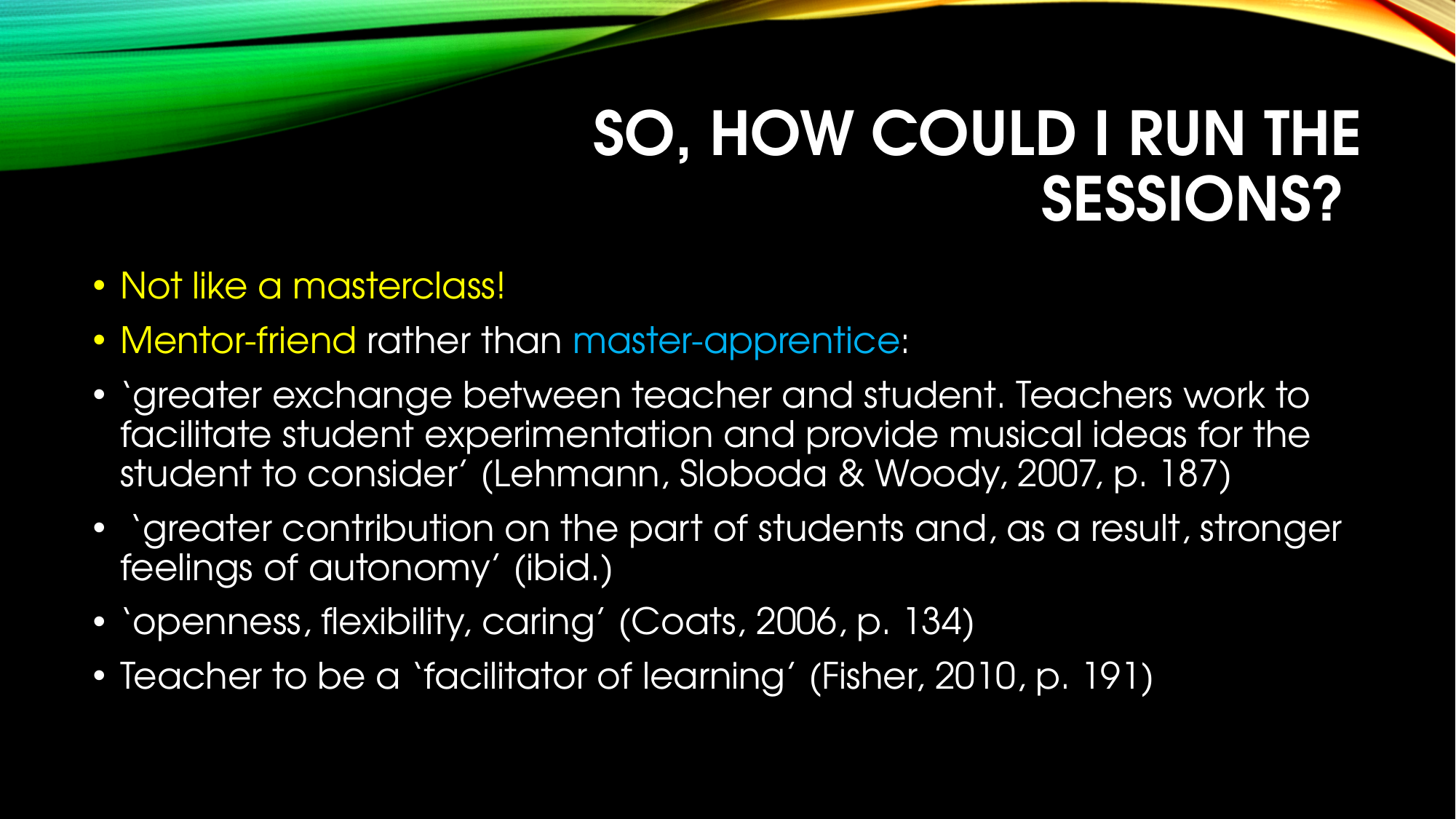

# So, how could I run the sessions?
Not like a masterclass!
Mentor-friend rather than master-apprentice:
‘greater exchange between teacher and student. Teachers work to facilitate student experimentation and provide musical ideas for the student to consider’ (Lehmann, Sloboda & Woody, 2007, p. 187)
 ‘greater contribution on the part of students and, as a result, stronger feelings of autonomy’ (ibid.)
‘openness, flexibility, caring’ (Coats, 2006, p. 134)
Teacher to be a ‘facilitator of learning’ (Fisher, 2010, p. 191)